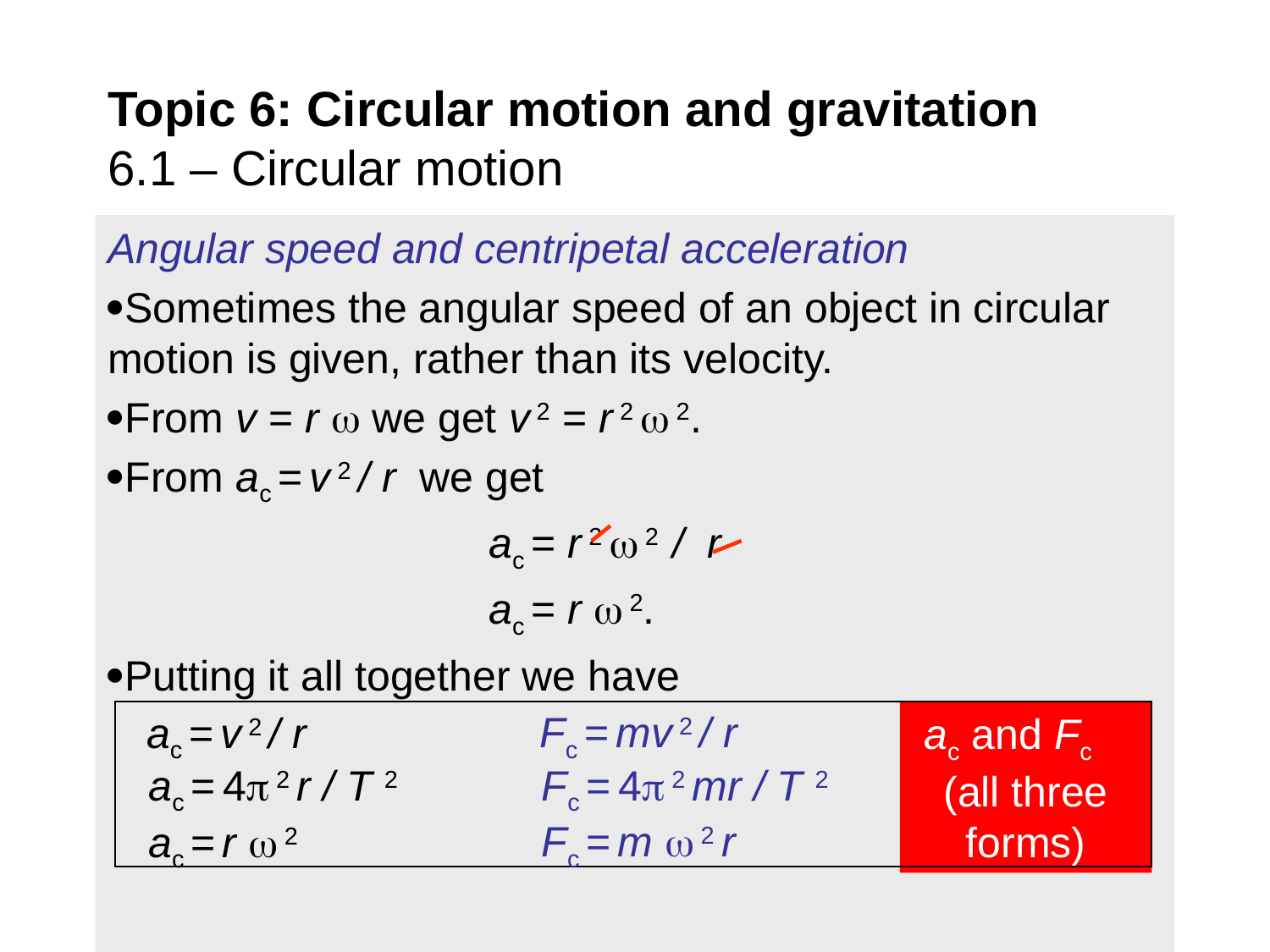

# Topic 6: Circular motion and gravitation 6.1 – Circular motion
Angular speed and centripetal acceleration
•Sometimes the angular speed of an object in circular motion is given, rather than its velocity.
•From v = r ω we get v 2 = r 2 ω 2.
•From ac = v 2 / r  we get
 			ac = r 2 ω 2  /  r
 			ac = r ω 2.
•Putting it all together we have

Fc = mv 2 / r
ac = v 2 / r
ac and Fc    (all three forms)

Fc = 4π 2 mr / T 2
ac = 4π 2 r / T 2
Fc = m ω 2 r
ac = r ω 2